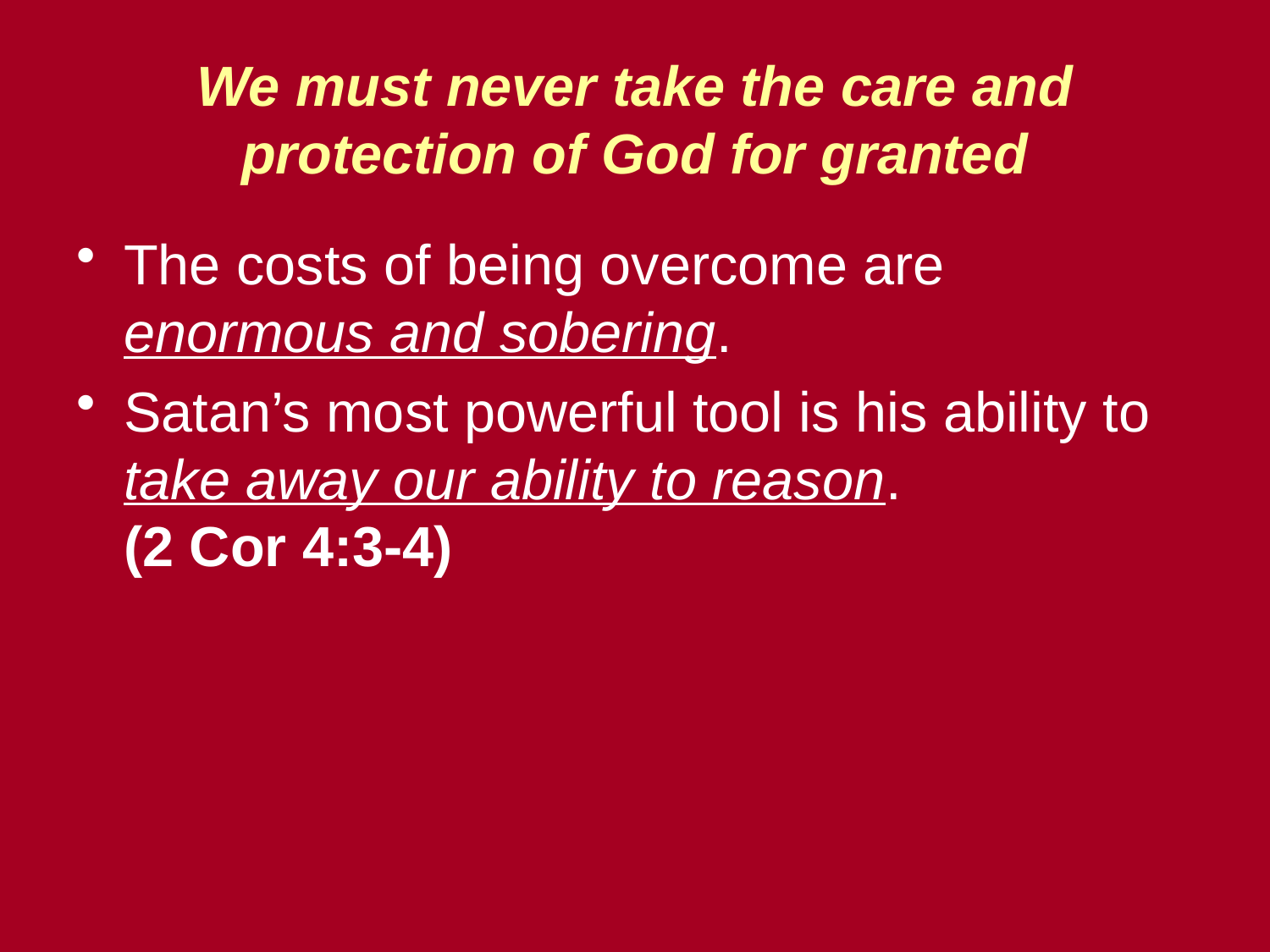

# We must never take the care and protection of God for granted
The costs of being overcome are enormous and sobering.
Satan’s most powerful tool is his ability to take away our ability to reason.
(2 Cor 4:3-4)